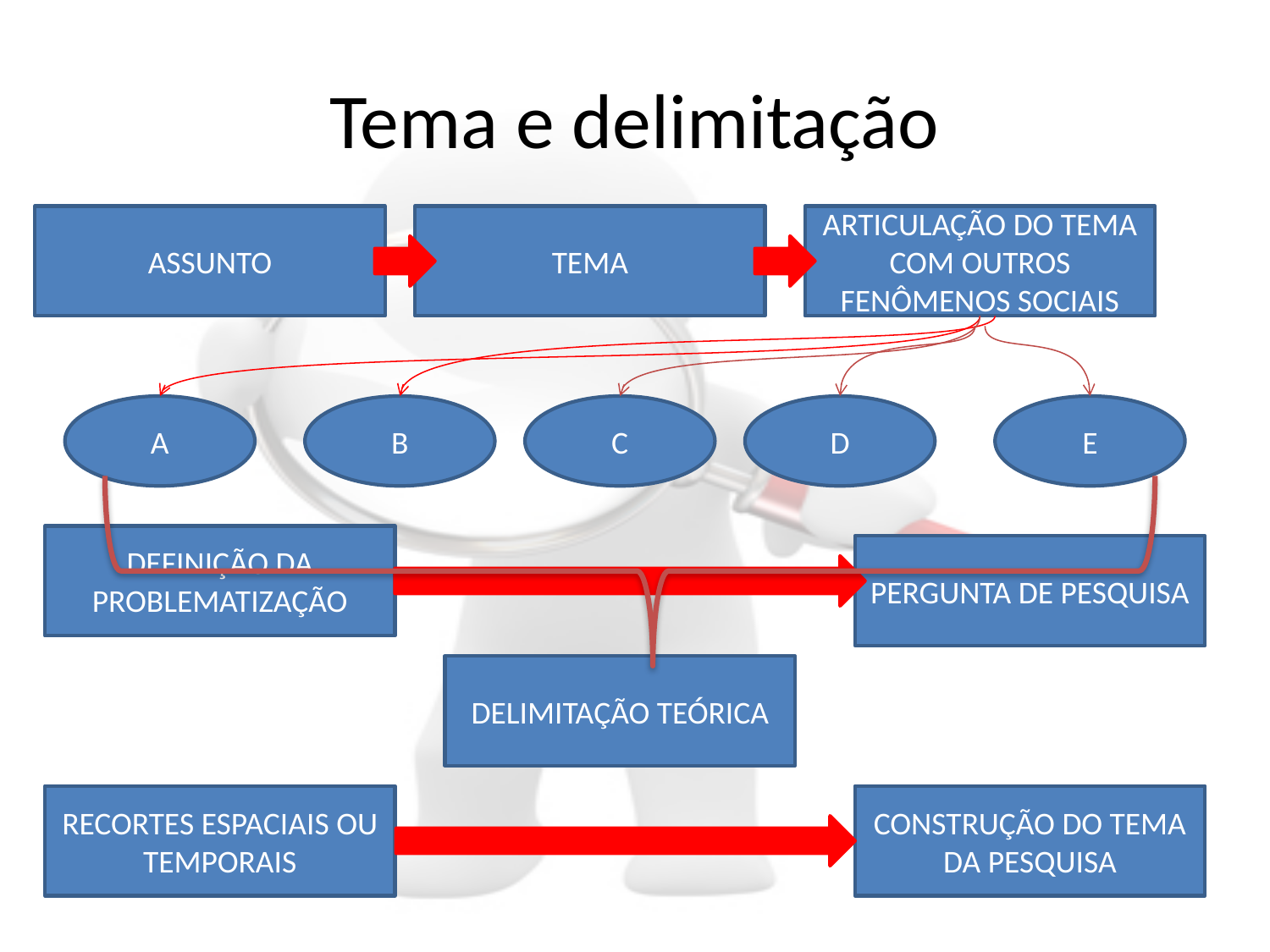

# Tema e delimitação

ASSUNTO
TEMA
ARTICULAÇÃO DO TEMA COM OUTROS FENÔMENOS SOCIAIS

A
B
C
D
E
DEFINIÇÃO DA PROBLEMATIZAÇÃO
PERGUNTA DE PESQUISA

DELIMITAÇÃO TEÓRICA
RECORTES ESPACIAIS OU TEMPORAIS
CONSTRUÇÃO DO TEMA DA PESQUISA